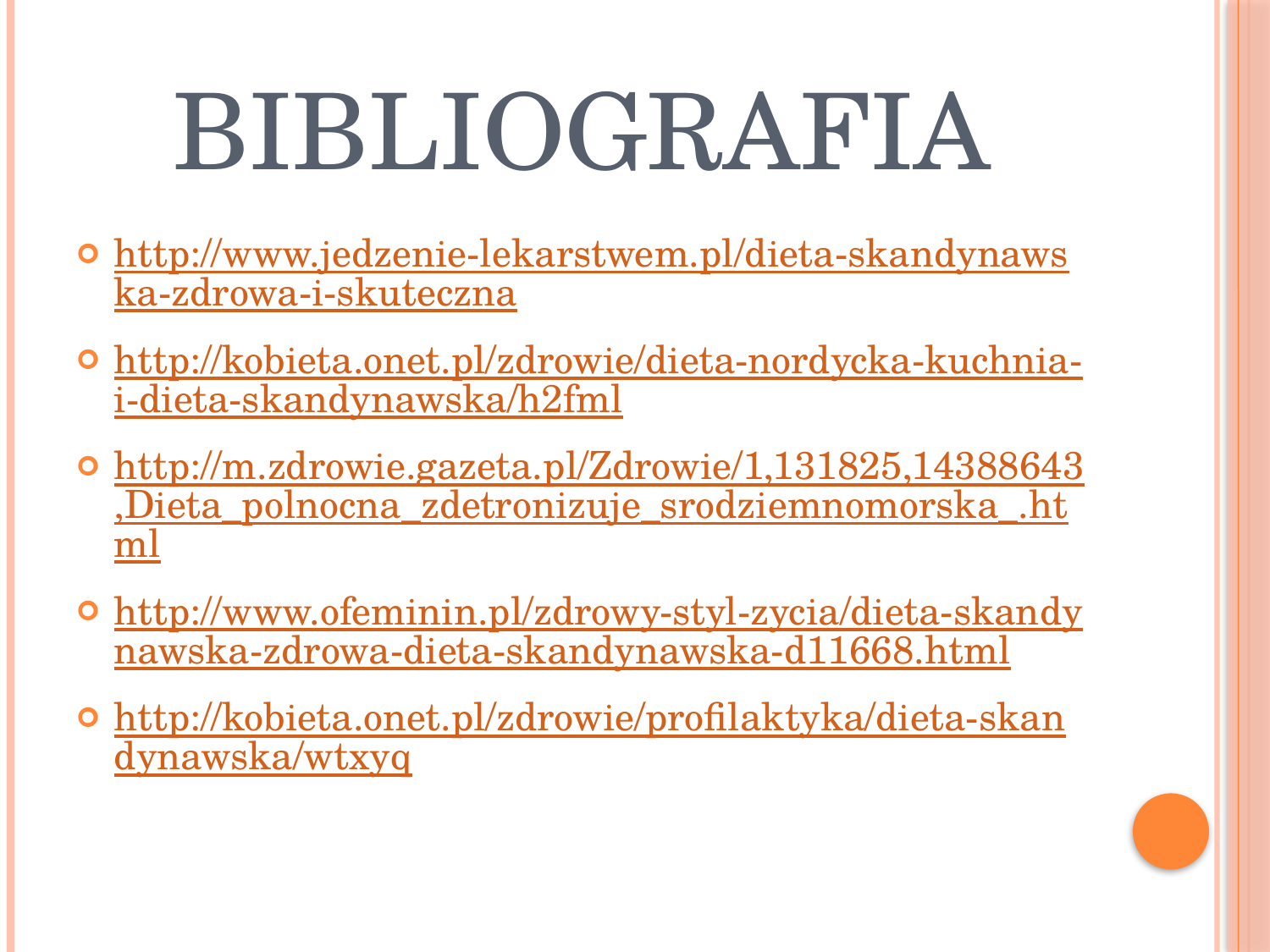

# Bibliografia
http://www.jedzenie-lekarstwem.pl/dieta-skandynawska-zdrowa-i-skuteczna
http://kobieta.onet.pl/zdrowie/dieta-nordycka-kuchnia-i-dieta-skandynawska/h2fml
http://m.zdrowie.gazeta.pl/Zdrowie/1,131825,14388643,Dieta_polnocna_zdetronizuje_srodziemnomorska_.html
http://www.ofeminin.pl/zdrowy-styl-zycia/dieta-skandynawska-zdrowa-dieta-skandynawska-d11668.html
http://kobieta.onet.pl/zdrowie/profilaktyka/dieta-skandynawska/wtxyq